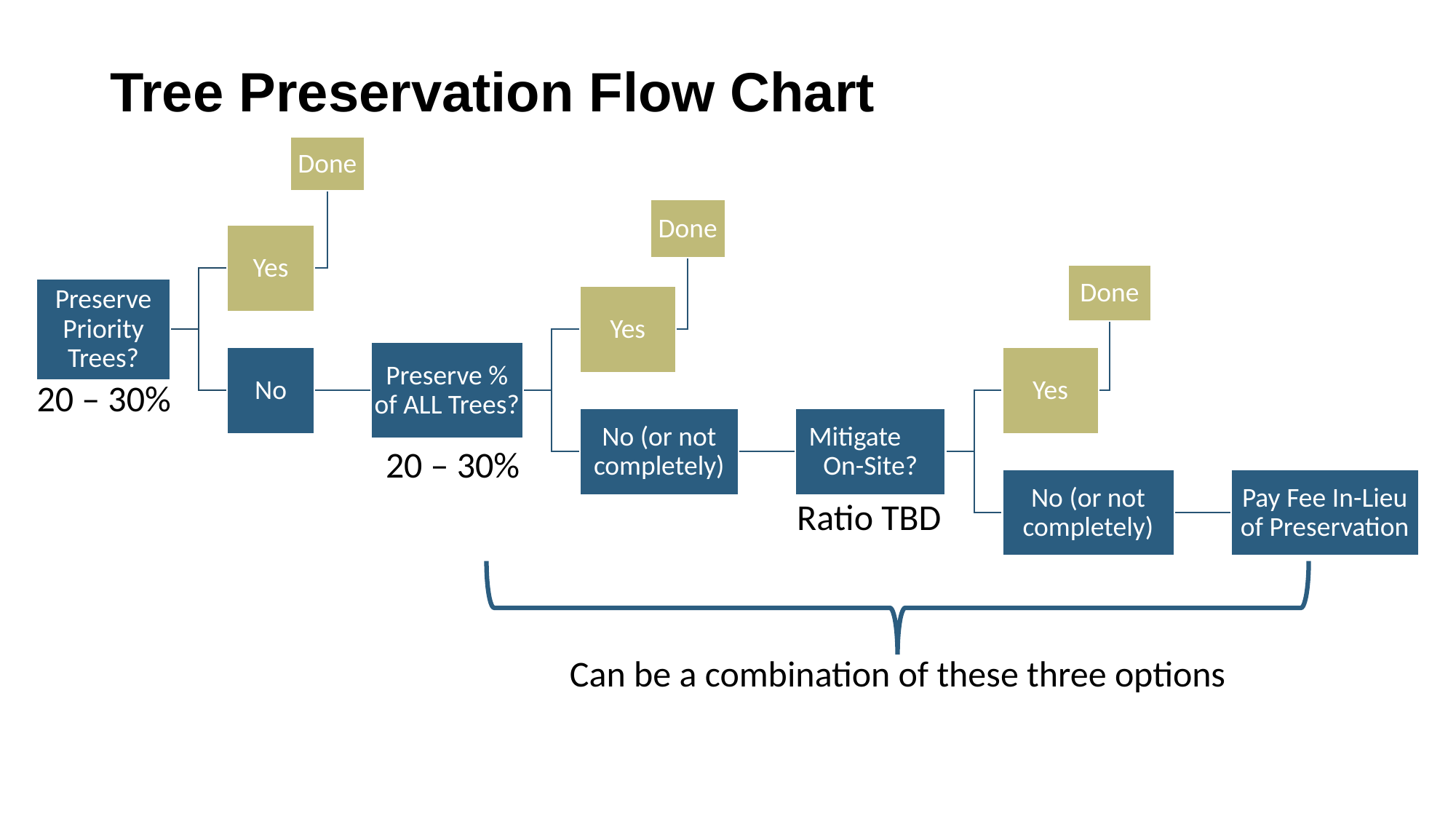

Tree Preservation Flow Chart
Preserve Priority Trees?
Yes
Done
No
Preserve % of ALL Trees?
Yes
Done
No (or not completely)
Mitigate      On-Site?
Yes
Done
No (or not completely)
Pay Fee In-Lieu of Preservation

20 – 30%
20 – 30%
Ratio TBD
Can be a combination of these three options